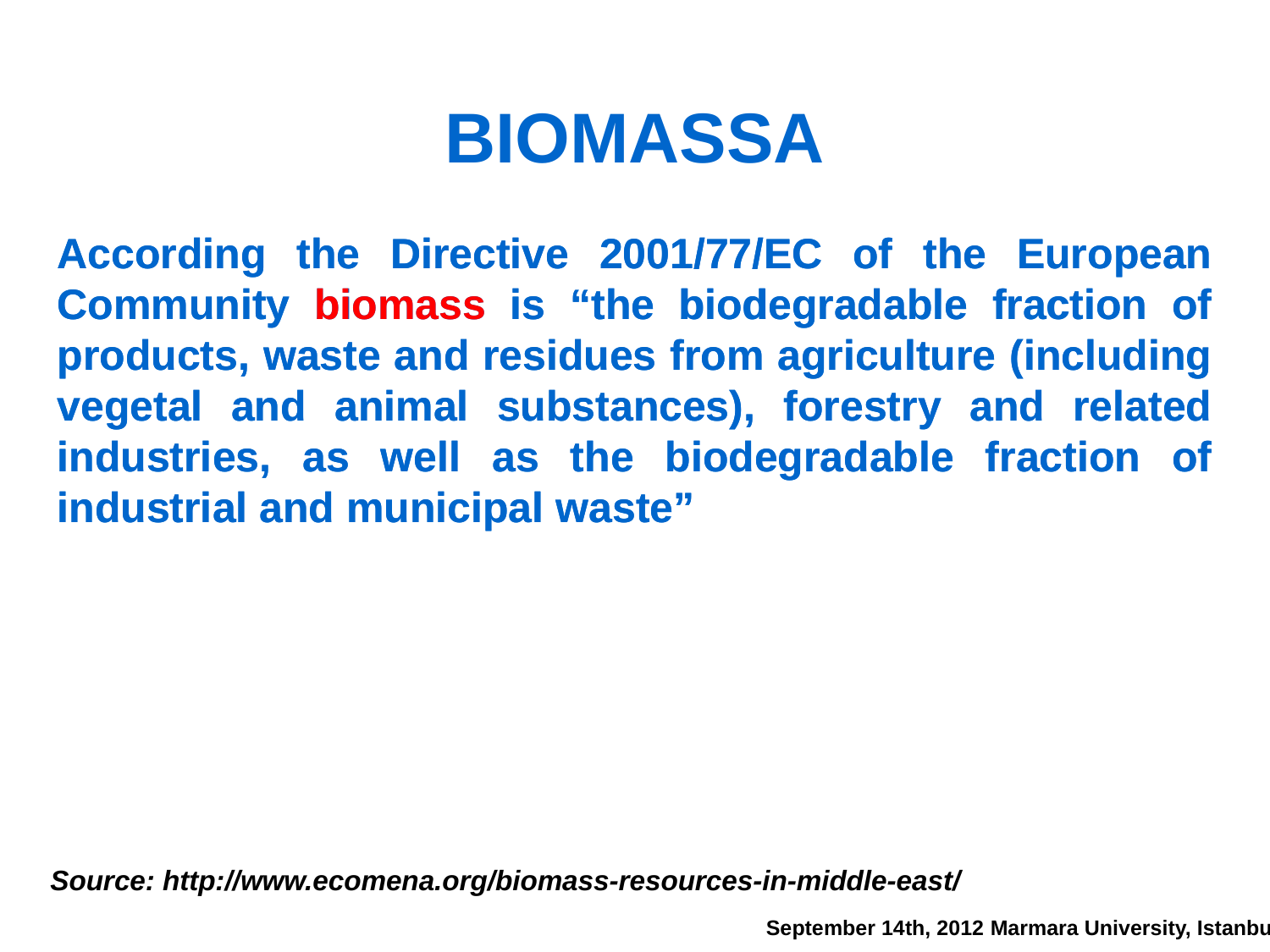

BIOMASSA
According the Directive 2001/77/EC of the European Community biomass is “the biodegradable fraction of products, waste and residues from agriculture (including vegetal and animal substances), forestry and related industries, as well as the biodegradable fraction of industrial and municipal waste”
According the Directive 2001/77/EC of the European Community biomass is “the biodegradable fraction of products, waste and residues from agriculture (including vegetal and animal substances), forestry and related industries, as well as the biodegradable fraction of industrial and municipal waste”
Source: http://www.ecomena.org/biomass-resources-in-middle-east/
September 14th, 2012 Marmara University, Istanbul